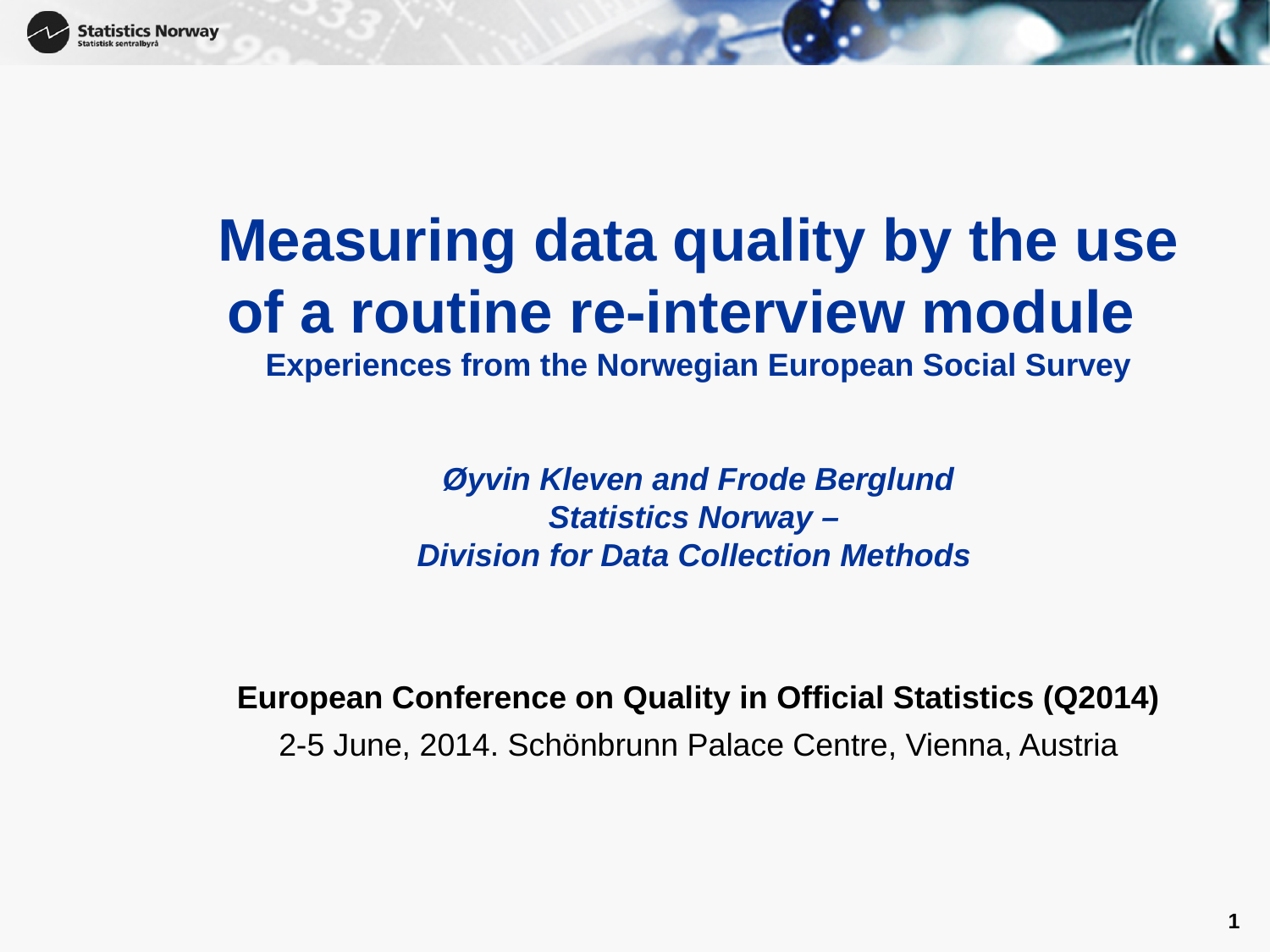

# Measuring data quality by the use of a routine re-interview module Experiences from the Norwegian European Social Survey Øyvin Kleven and Frode Berglund Statistics Norway – Division for Data Collection Methods
European Conference on Quality in Official Statistics (Q2014)
2-5 June, 2014. Schönbrunn Palace Centre, Vienna, Austria
1